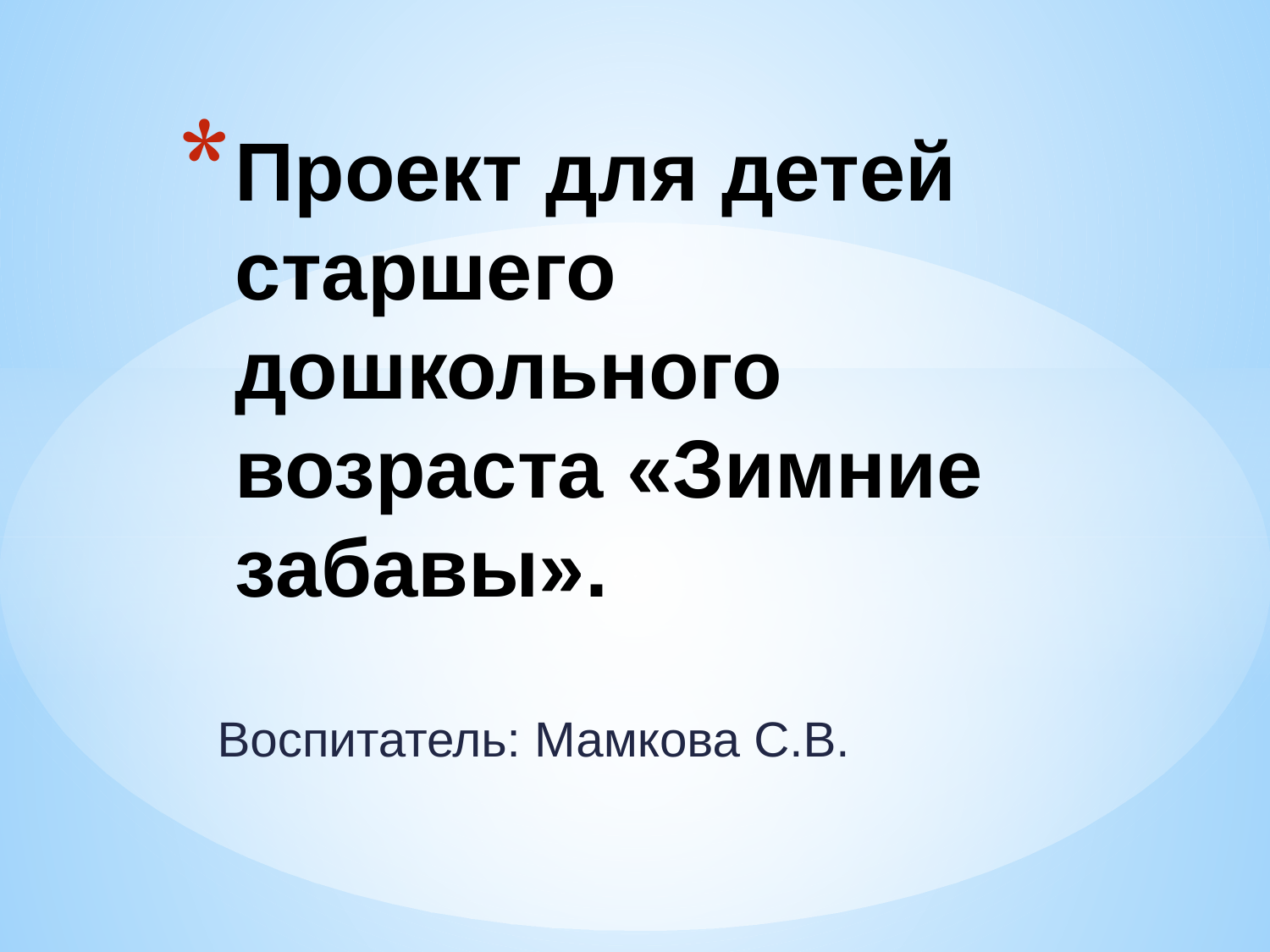

# Проект для детей старшего дошкольного возраста «Зимние забавы».
Воспитатель: Мамкова С.В.